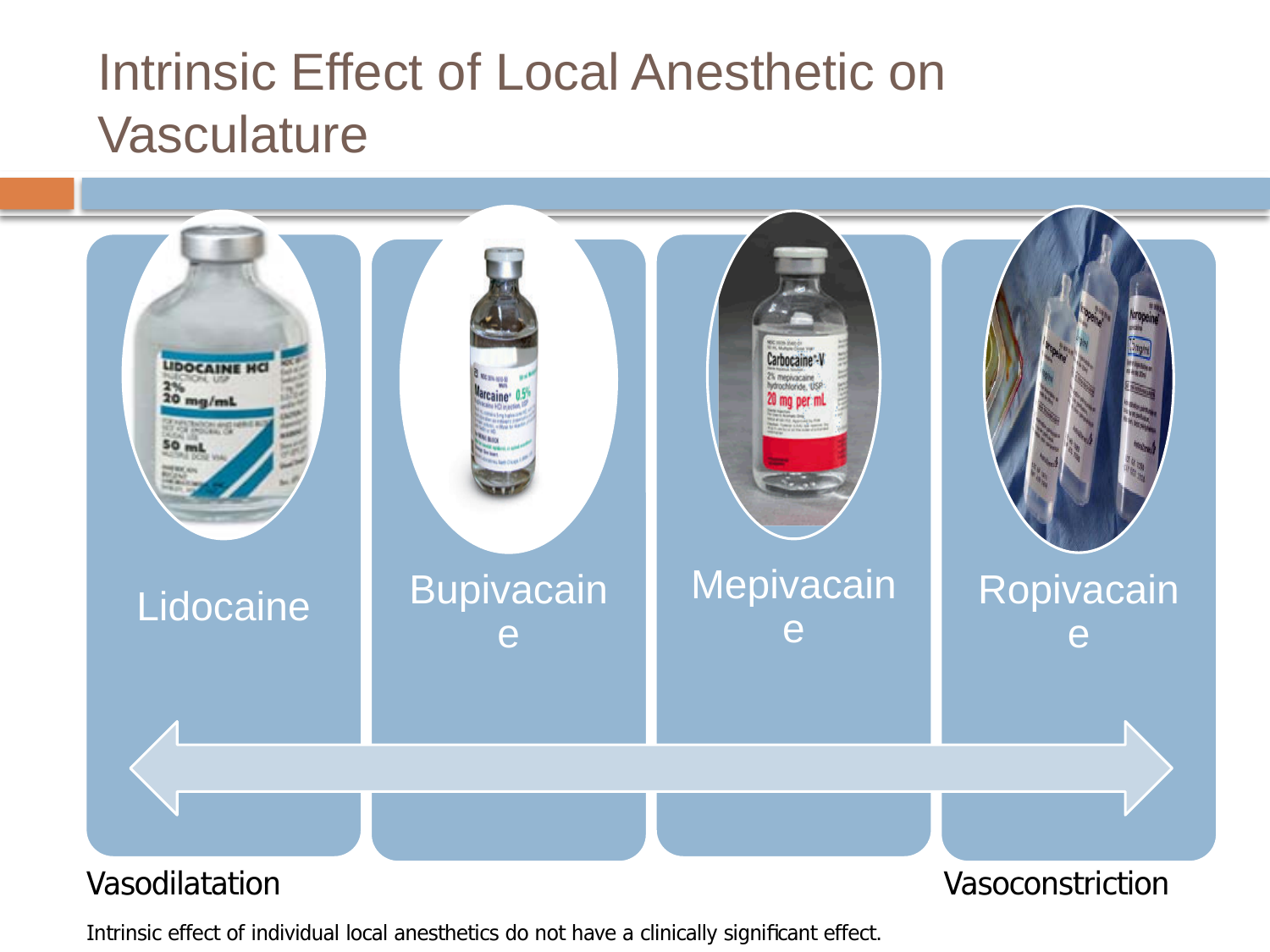

# Intrinsic Effect of Local Anesthetic on Vasculature
Lidocaine
Bupivacaine
Mepivacaine
Ropivacaine
Vasodilatation
Vasoconstriction
Intrinsic effect of individual local anesthetics do not have a clinically significant effect.